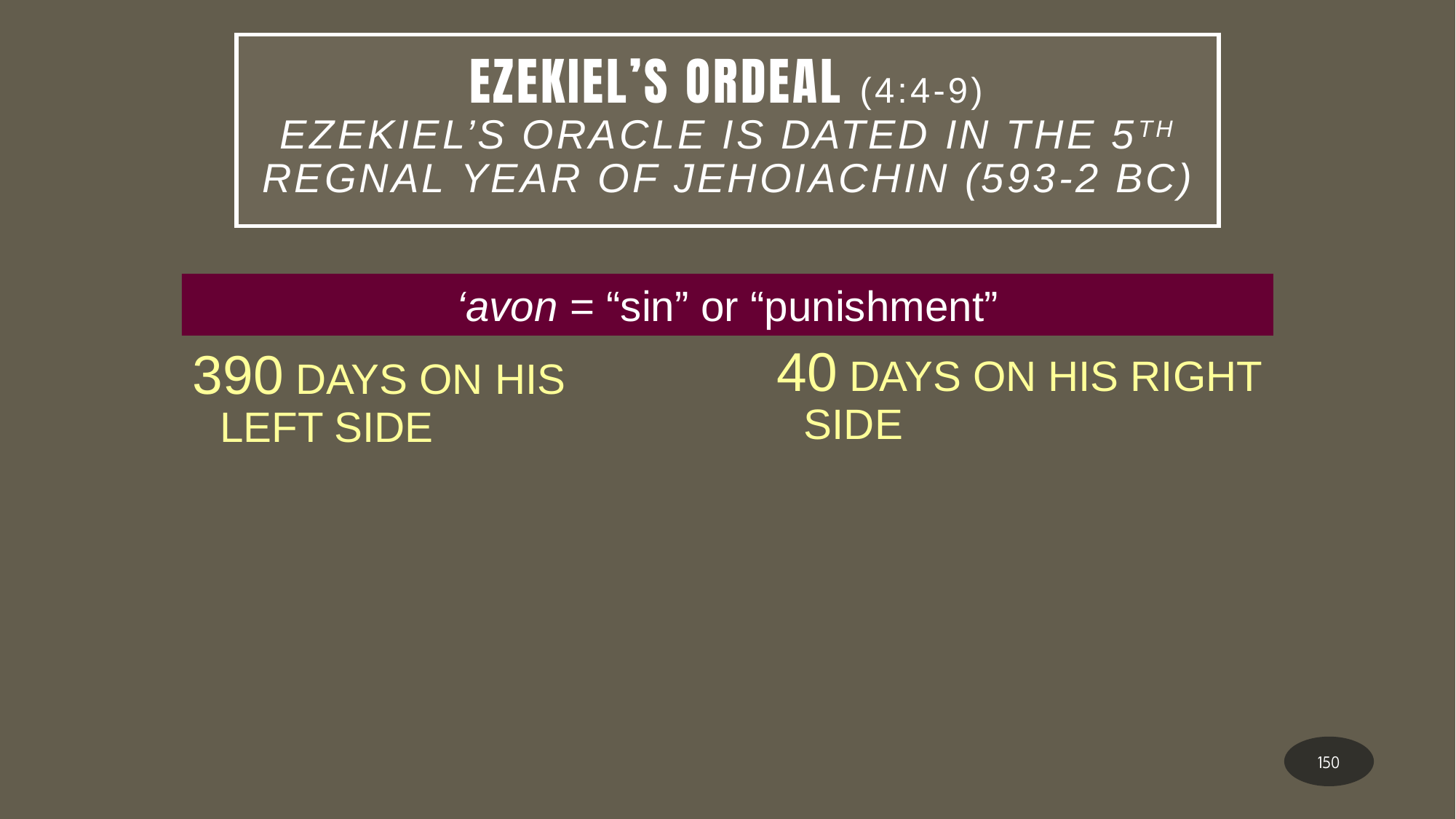

# EZEKIEL’S ORDEAL (4:4-9) Ezekiel’s oracle is dated in the 5th regnal year of Jehoiachin (593-2 BC)
‘avon = “sin” or “punishment”
40 DAYS ON HIS RIGHT SIDE
390 DAYS ON HIS LEFT SIDE
150